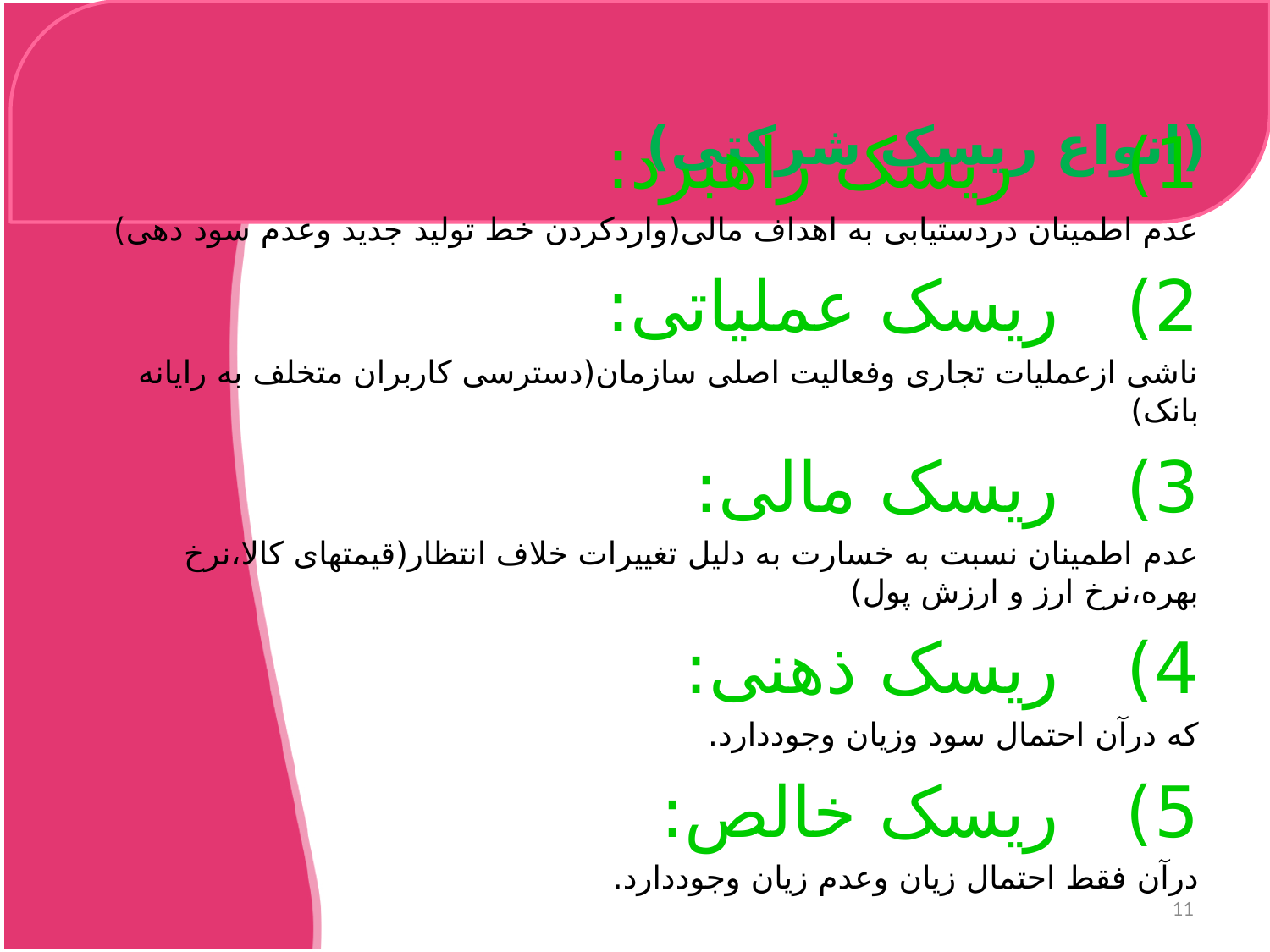

(انواع ریسک شرکتی)
#
1)     ریسک راهبرد:
عدم اطمینان دردستیابی به اهداف مالی(واردکردن خط تولید جدید وعدم سود دهی)
2)   ریسک عملیاتی:
ناشی ازعملیات تجاری وفعالیت اصلی سازمان(دسترسی کاربران متخلف به رایانه بانک)
3)   ریسک مالی:
عدم اطمینان نسبت به خسارت به دلیل تغییرات خلاف انتظار(قیمتهای کالا،نرخ بهره،نرخ ارز و ارزش پول)
4)   ریسک ذهنی:
که درآن احتمال سود وزیان وجوددارد.
5)   ریسک خالص:
درآن فقط احتمال زیان وعدم زیان وجوددارد.

11